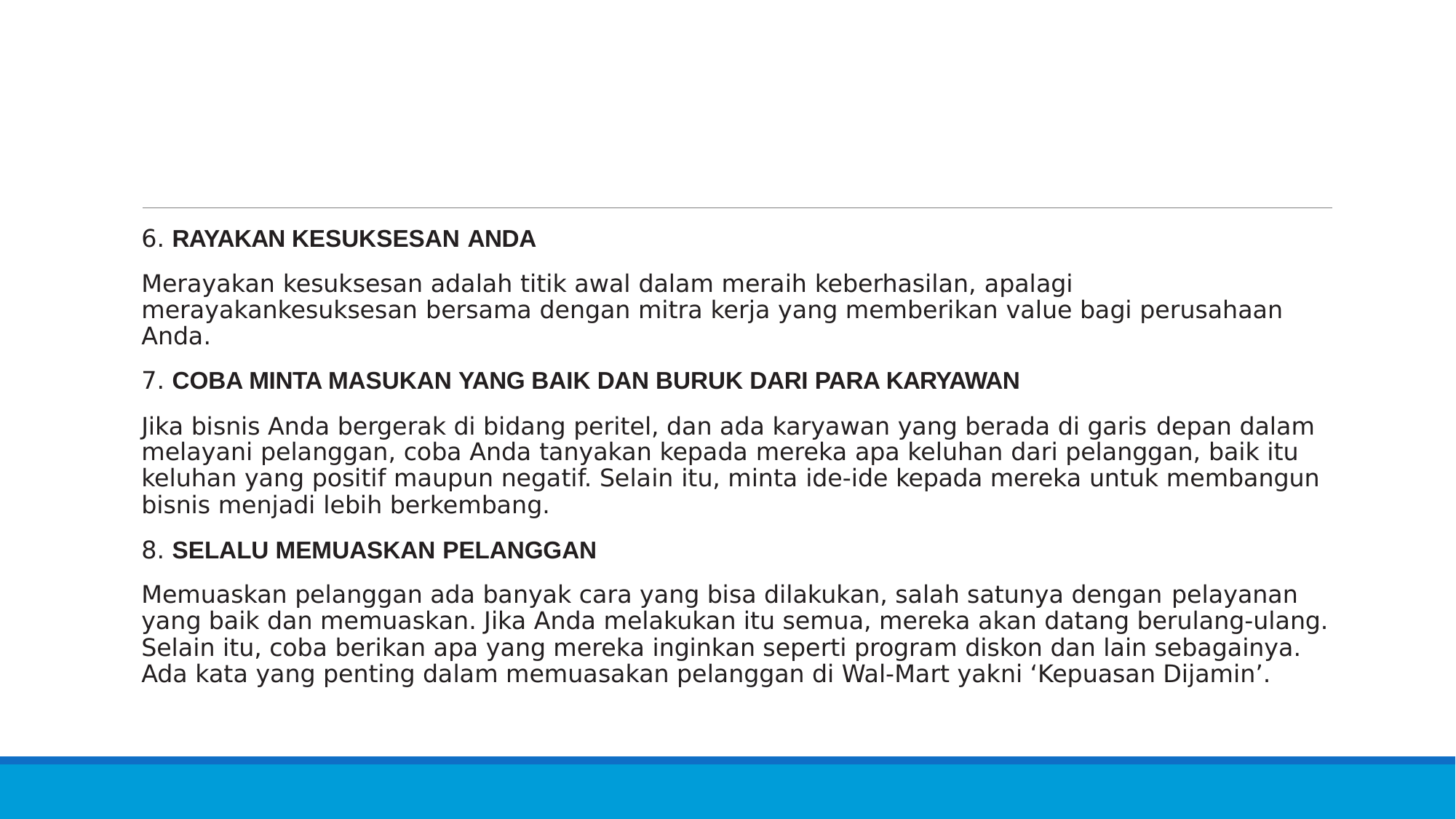

#
6. RAYAKAN KESUKSESAN ANDA
Merayakan kesuksesan adalah titik awal dalam meraih keberhasilan, apalagi merayakankesuksesan bersama dengan mitra kerja yang memberikan value bagi perusahaan Anda.
7. COBA MINTA MASUKAN YANG BAIK DAN BURUK DARI PARA KARYAWAN
Jika bisnis Anda bergerak di bidang peritel, dan ada karyawan yang berada di garis depan dalam melayani pelanggan, coba Anda tanyakan kepada mereka apa keluhan dari pelanggan, baik itu keluhan yang positif maupun negatif. Selain itu, minta ide-ide kepada mereka untuk membangun bisnis menjadi lebih berkembang.
8. SELALU MEMUASKAN PELANGGAN
Memuaskan pelanggan ada banyak cara yang bisa dilakukan, salah satunya dengan pelayanan yang baik dan memuaskan. Jika Anda melakukan itu semua, mereka akan datang berulang-ulang. Selain itu, coba berikan apa yang mereka inginkan seperti program diskon dan lain sebagainya. Ada kata yang penting dalam memuasakan pelanggan di Wal-Mart yakni ‘Kepuasan Dijamin’.